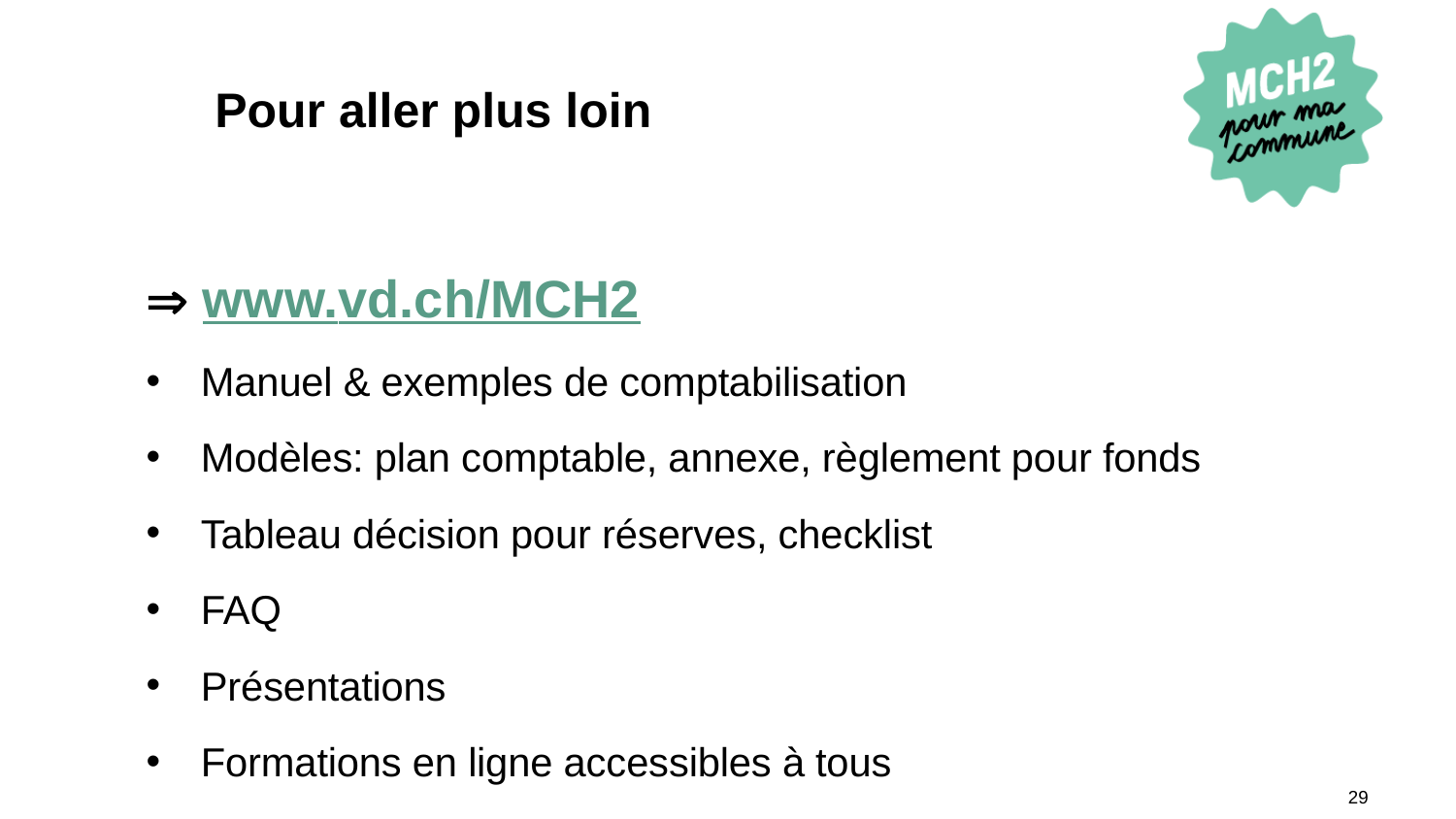

# Pour aller plus loin
⇒ www.vd.ch/MCH2
Manuel & exemples de comptabilisation
Modèles: plan comptable, annexe, règlement pour fonds
Tableau décision pour réserves, checklist
FAQ
Présentations
Formations en ligne accessibles à tous

29